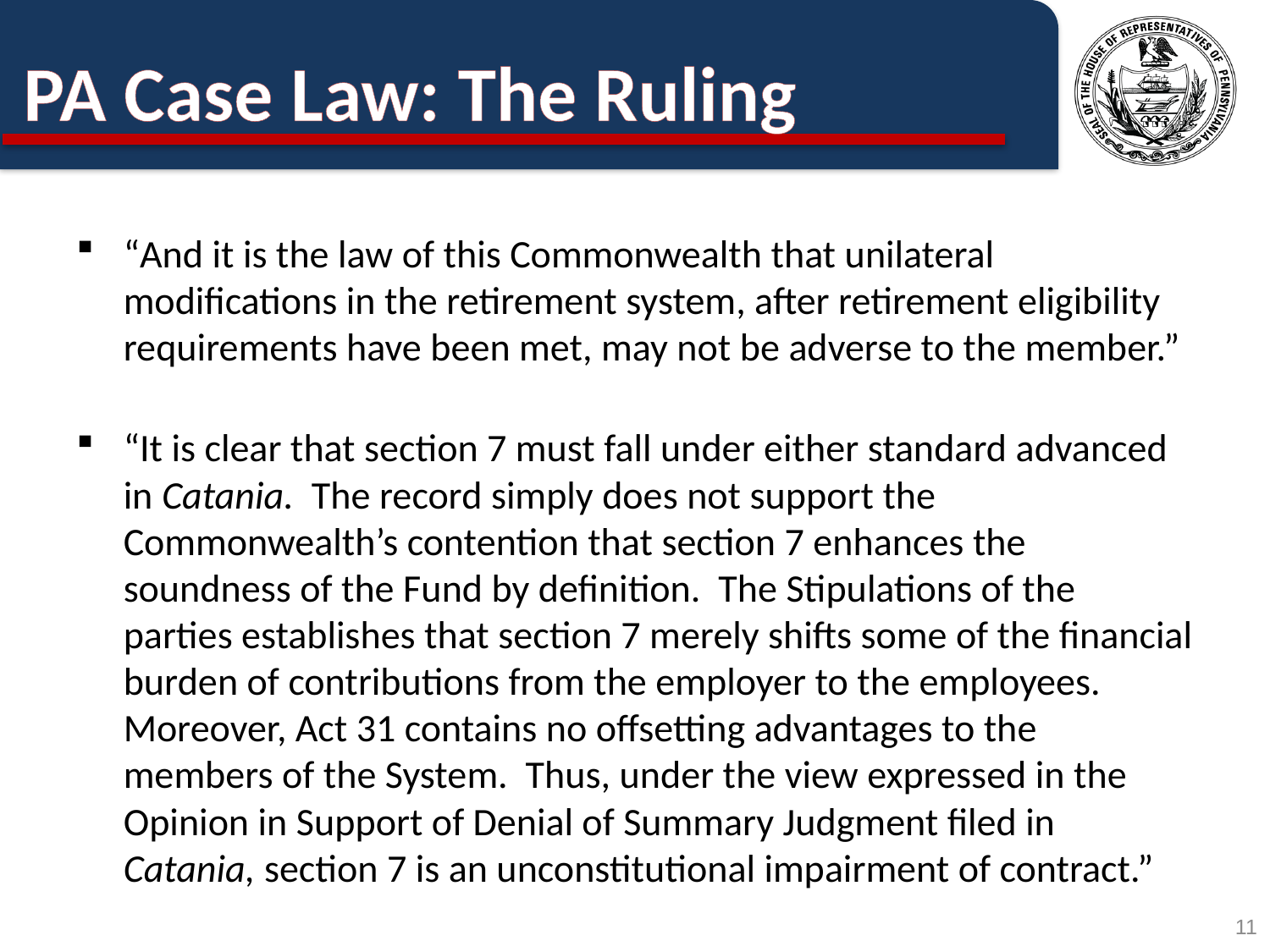

# PA Case Law: The Ruling
“And it is the law of this Commonwealth that unilateral modifications in the retirement system, after retirement eligibility requirements have been met, may not be adverse to the member.”
“It is clear that section 7 must fall under either standard advanced in Catania.  The record simply does not support the Commonwealth’s contention that section 7 enhances the soundness of the Fund by definition.  The Stipulations of the parties establishes that section 7 merely shifts some of the financial burden of contributions from the employer to the employees.  Moreover, Act 31 contains no offsetting advantages to the members of the System.  Thus, under the view expressed in the Opinion in Support of Denial of Summary Judgment filed in Catania, section 7 is an unconstitutional impairment of contract.”
11